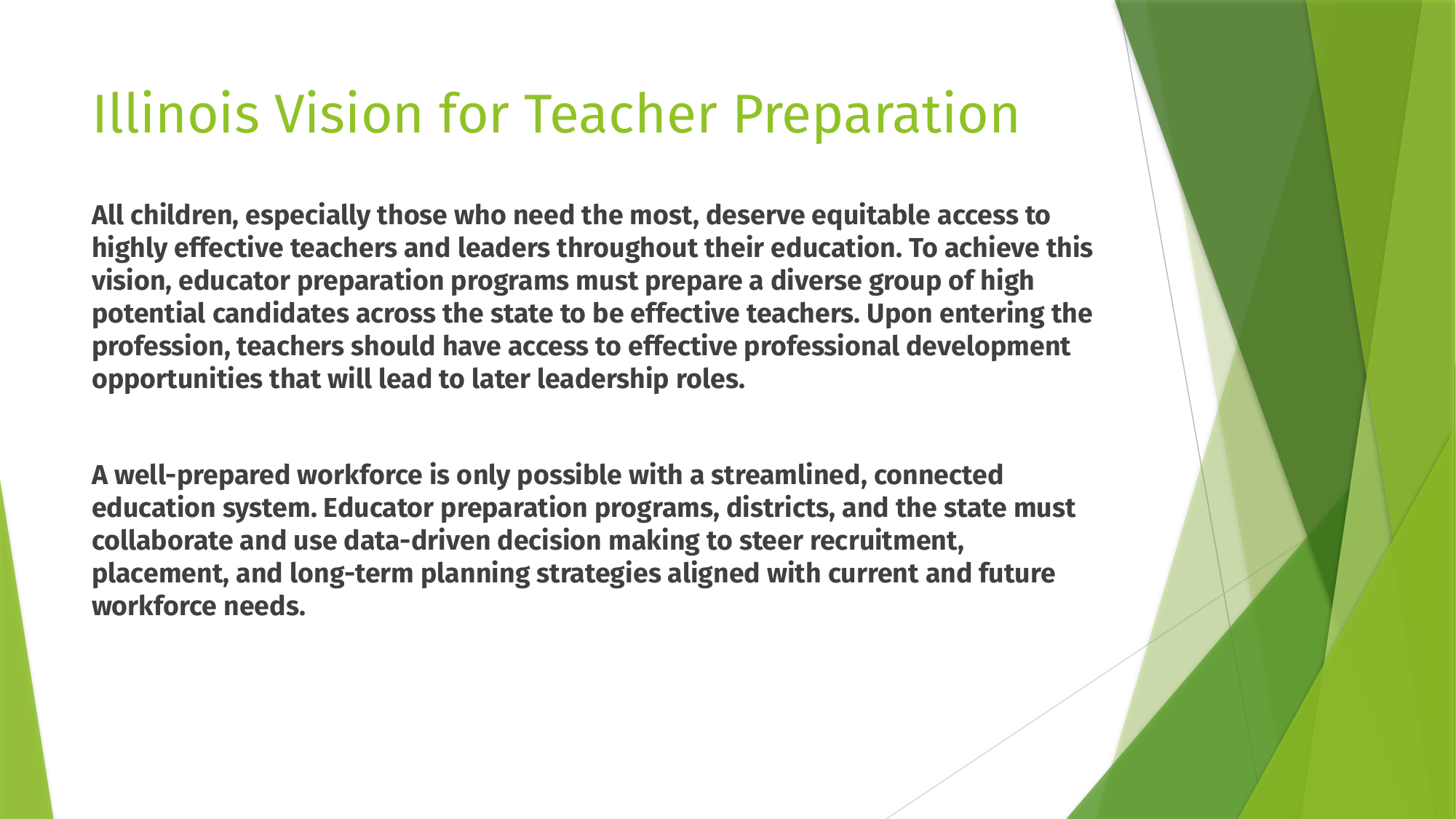

# Illinois Vision for Teacher Preparation
All children, especially those who need the most, deserve equitable access to highly effective teachers and leaders throughout their education. To achieve this vision, educator preparation programs must prepare a diverse group of high potential candidates across the state to be effective teachers. Upon entering the profession, teachers should have access to effective professional development opportunities that will lead to later leadership roles.

A well-prepared workforce is only possible with a streamlined, connected education system. Educator preparation programs, districts, and the state must collaborate and use data-driven decision making to steer recruitment, placement, and long-term planning strategies aligned with current and future workforce needs.